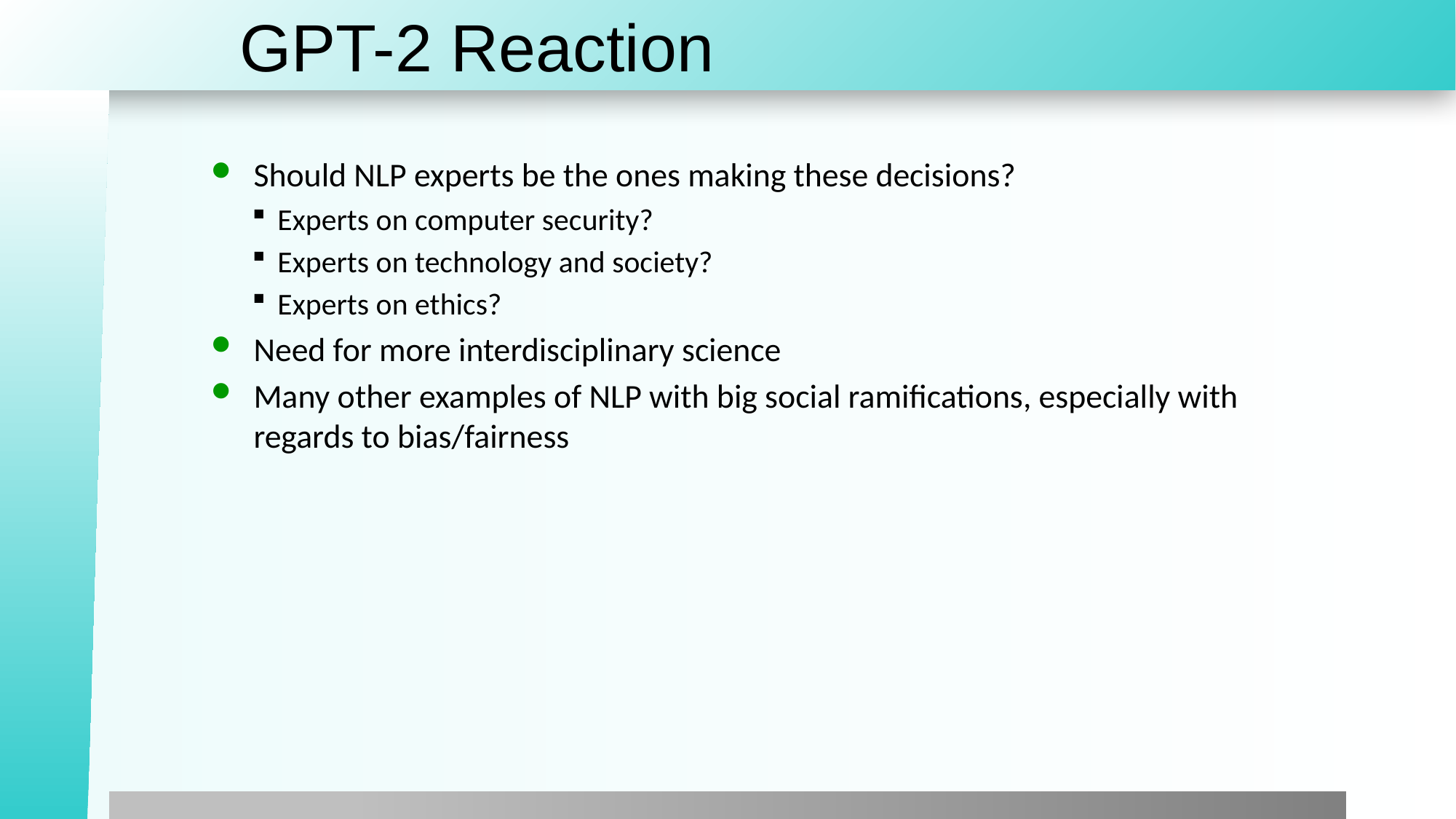

# GPT-2 Reaction
Should NLP experts be the ones making these decisions?
Experts on computer security?
Experts on technology and society?
Experts on ethics?
Need for more interdisciplinary science
Many other examples of NLP with big social ramifications, especially with regards to bias/fairness